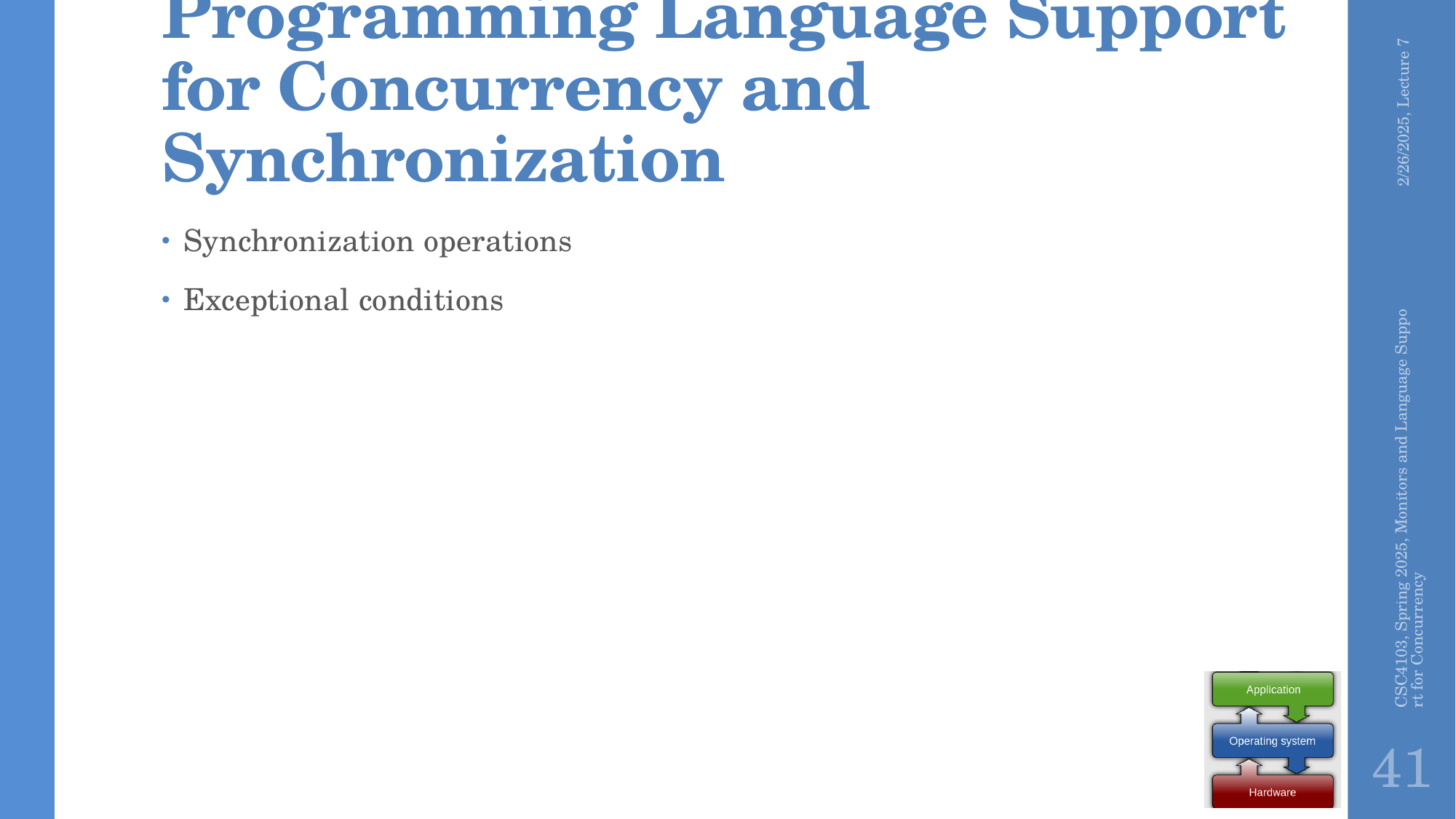

# Programming Language Support for Concurrency and Synchronization
2/26/2025, Lecture 7
Synchronization operations
Exceptional conditions
CSC4103, Spring 2025, Monitors and Language Support for Concurrency
41